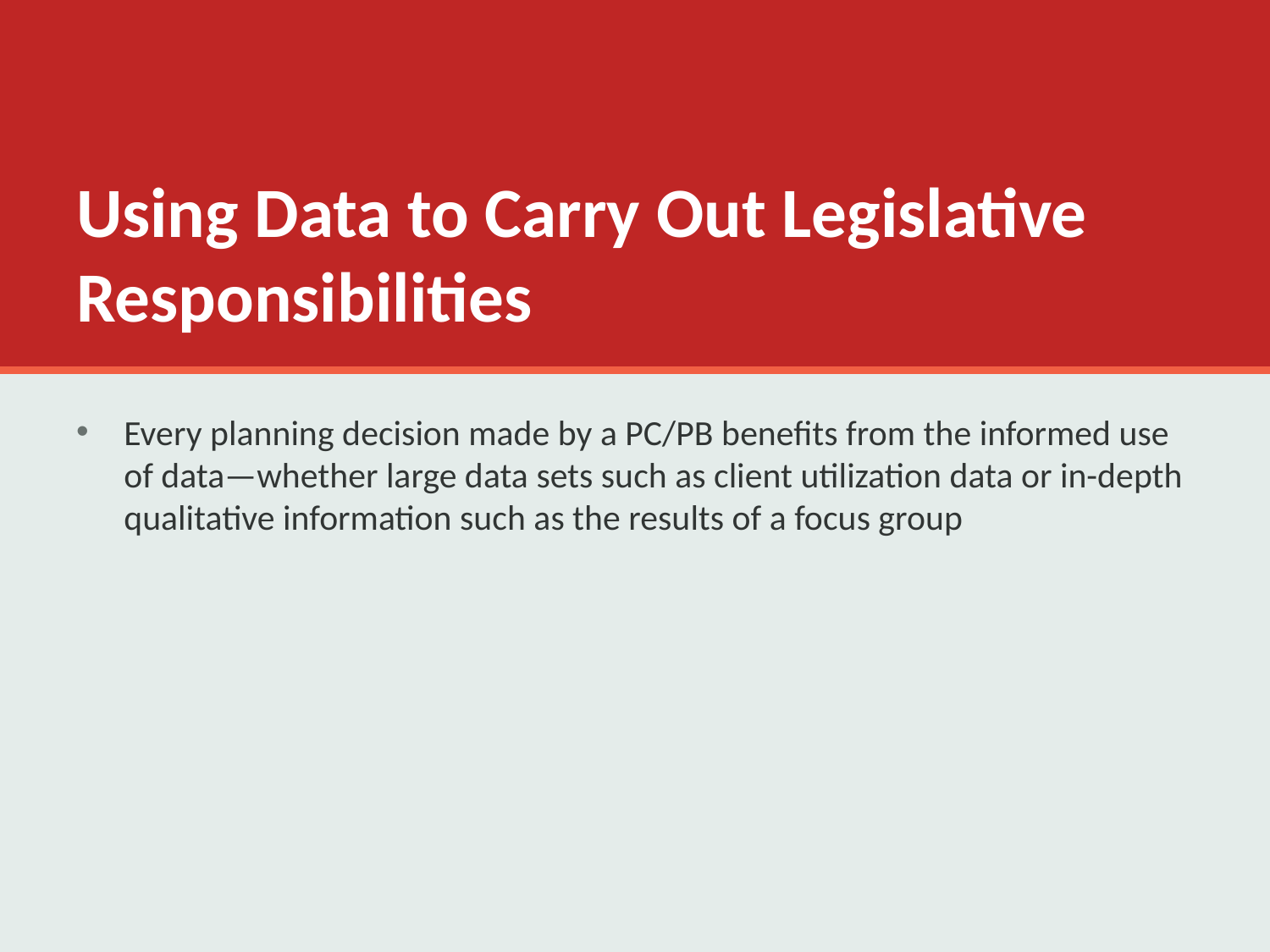

# Using Data to Carry Out Legislative Responsibilities
Every planning decision made by a PC/PB benefits from the informed use of data—whether large data sets such as client utilization data or in-depth qualitative information such as the results of a focus group